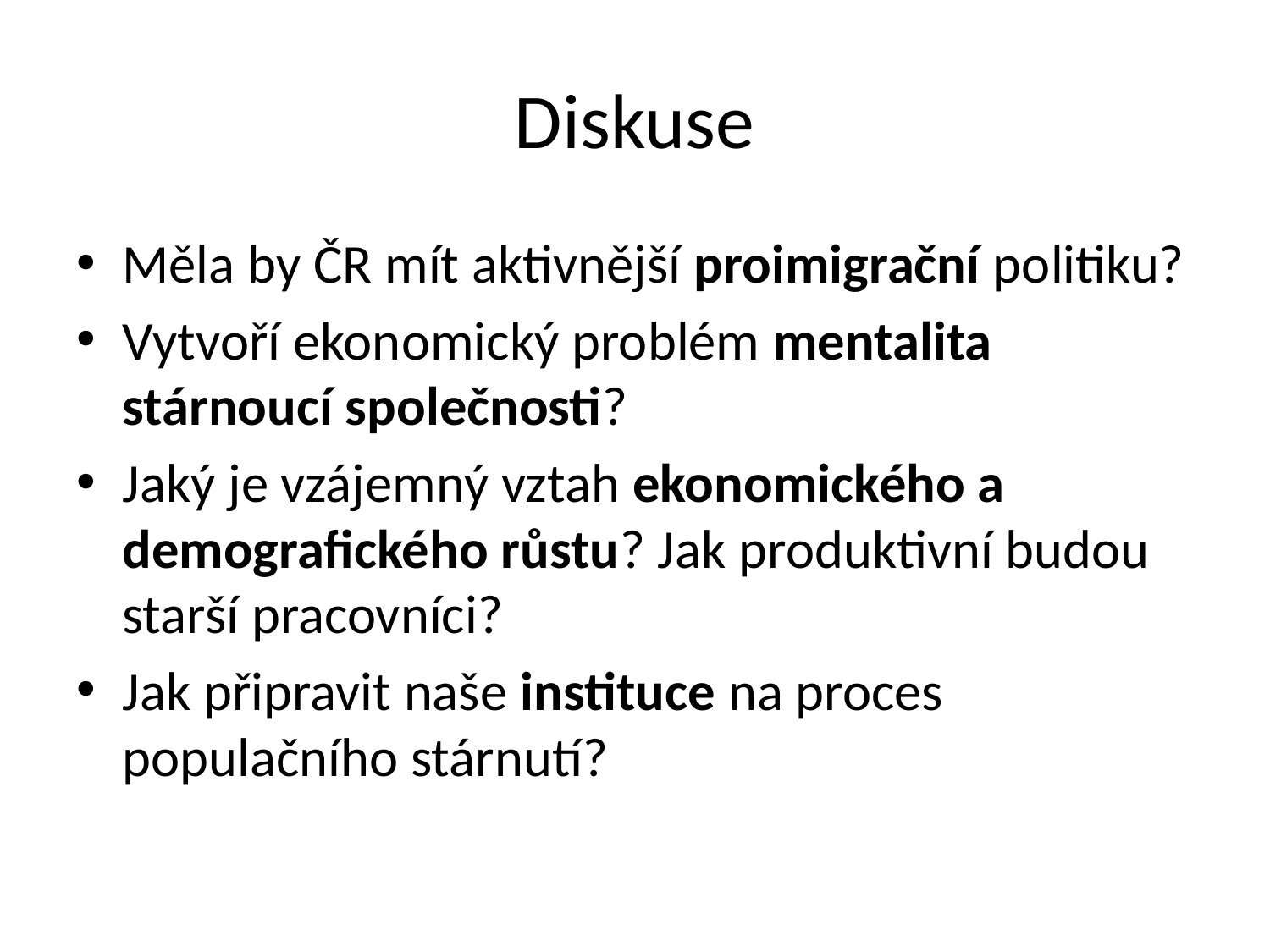

# Diskuse
Měla by ČR mít aktivnější proimigrační politiku?
Vytvoří ekonomický problém mentalita stárnoucí společnosti?
Jaký je vzájemný vztah ekonomického a demografického růstu? Jak produktivní budou starší pracovníci?
Jak připravit naše instituce na proces populačního stárnutí?